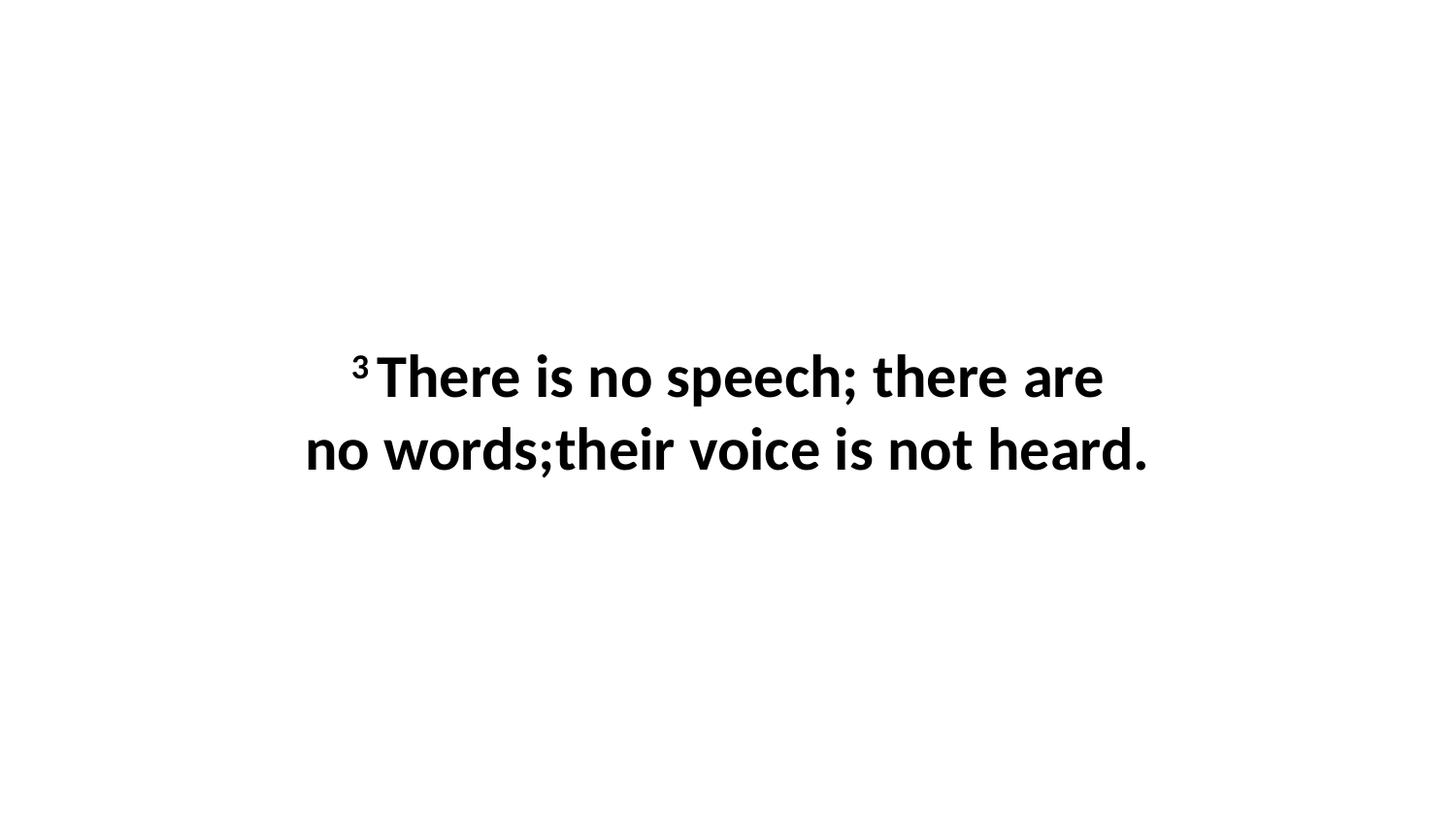

3 There is no speech; there are no words;their voice is not heard.